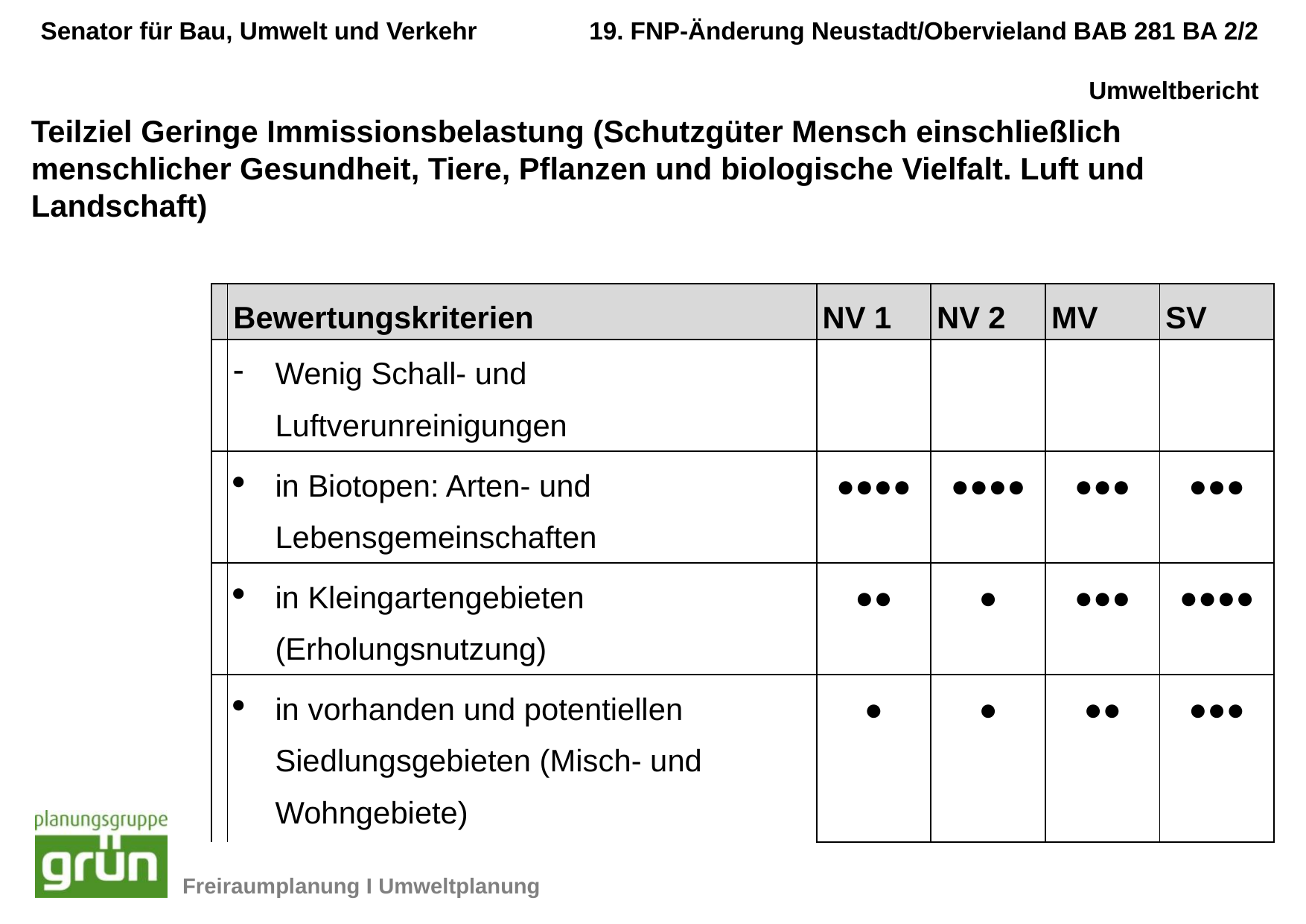

Teilziel Geringe Immissionsbelastung (Schutzgüter Mensch einschließlich menschlicher Gesundheit, Tiere, Pflanzen und biologische Vielfalt. Luft und Landschaft)
|  | Bewertungskriterien | NV 1 | NV 2 | MV | SV |
| --- | --- | --- | --- | --- | --- |
|  | Wenig Schall- und Luftverunreinigungen |  |  |  |  |
|  | in Biotopen: Arten- und Lebensgemeinschaften | ●●●● | ●●●● | ●●● | ●●● |
|  | in Kleingartengebieten (Erholungsnutzung) | ●● | ● | ●●● | ●●●● |
|  | in vorhanden und potentiellen Siedlungsgebieten (Misch- und Wohngebiete) | ● | ● | ●● | ●●● |